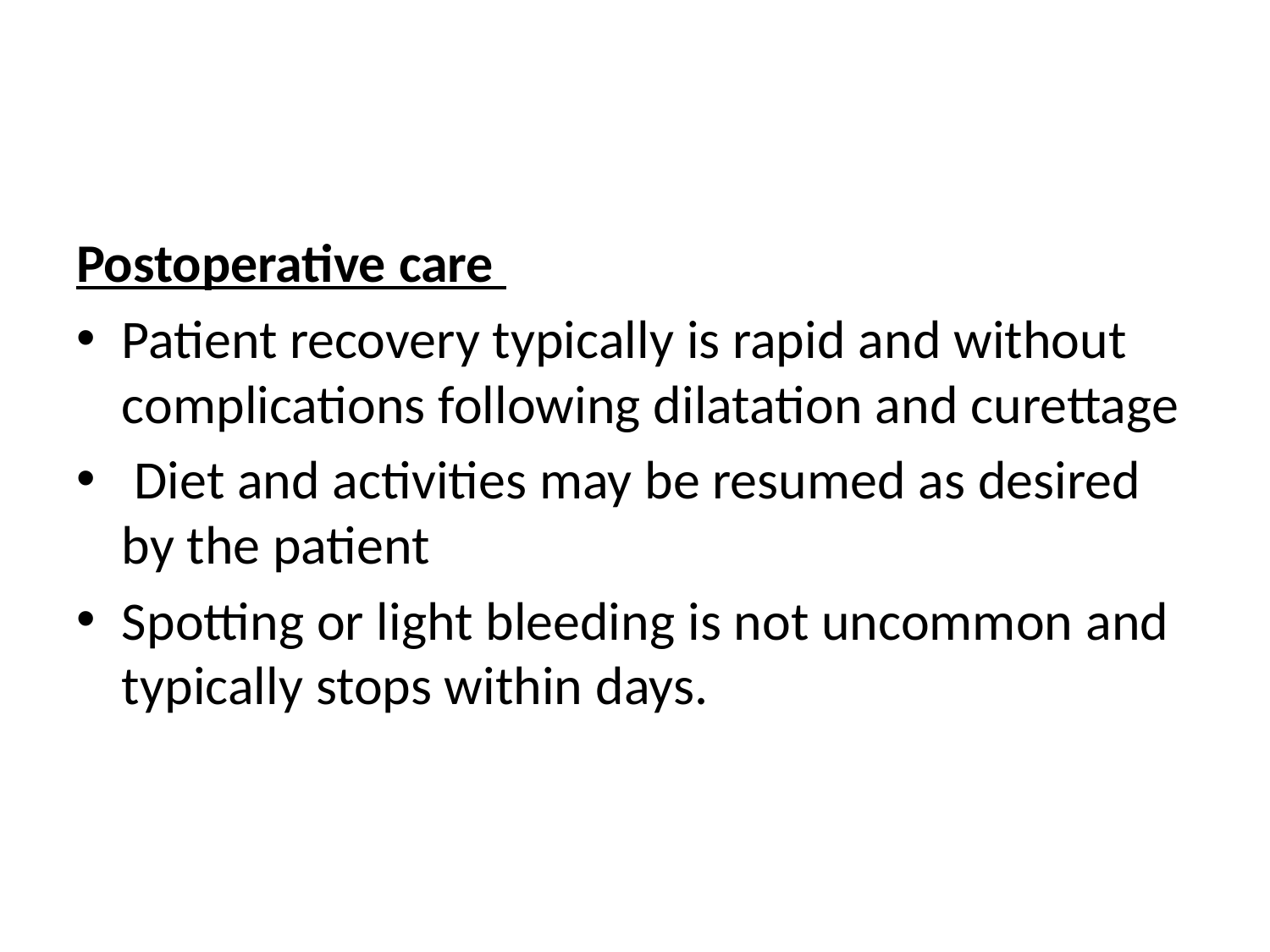

#
Postoperative care
Patient recovery typically is rapid and without complications following dilatation and curettage
 Diet and activities may be resumed as desired by the patient
Spotting or light bleeding is not uncommon and typically stops within days.